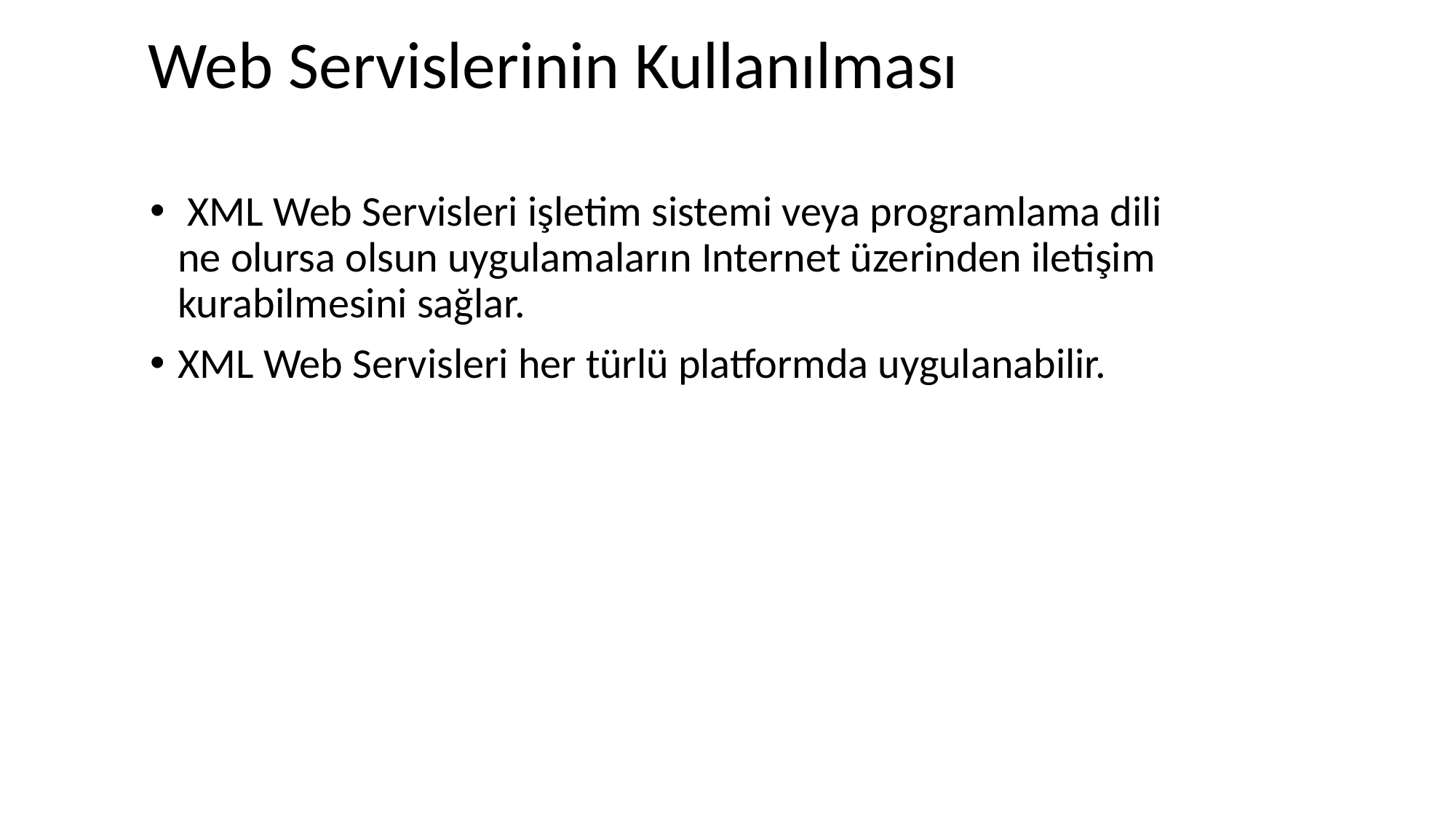

Web Servislerinin Kullanılması
 XML Web Servisleri işletim sistemi veya programlama dili ne olursa olsun uygulamaların Internet üzerinden iletişim kurabilmesini sağlar.
XML Web Servisleri her türlü platformda uygulanabilir.